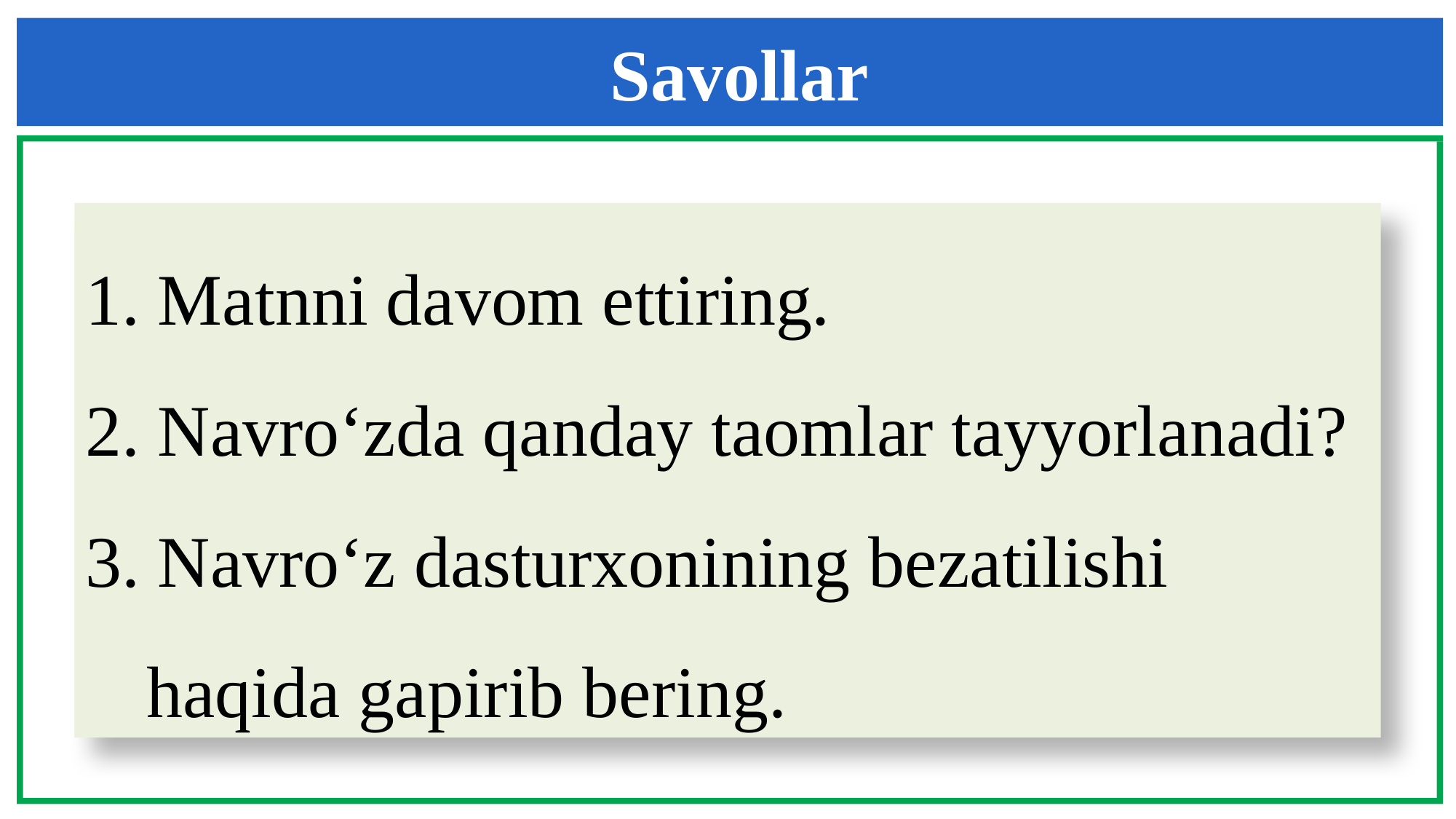

Savollar
1. Matnni davom ettiring.
2. Navro‘zda qanday taomlar tayyorlanadi?
3. Navro‘z dasturxonining bezatilishi haqida gapirib bering.